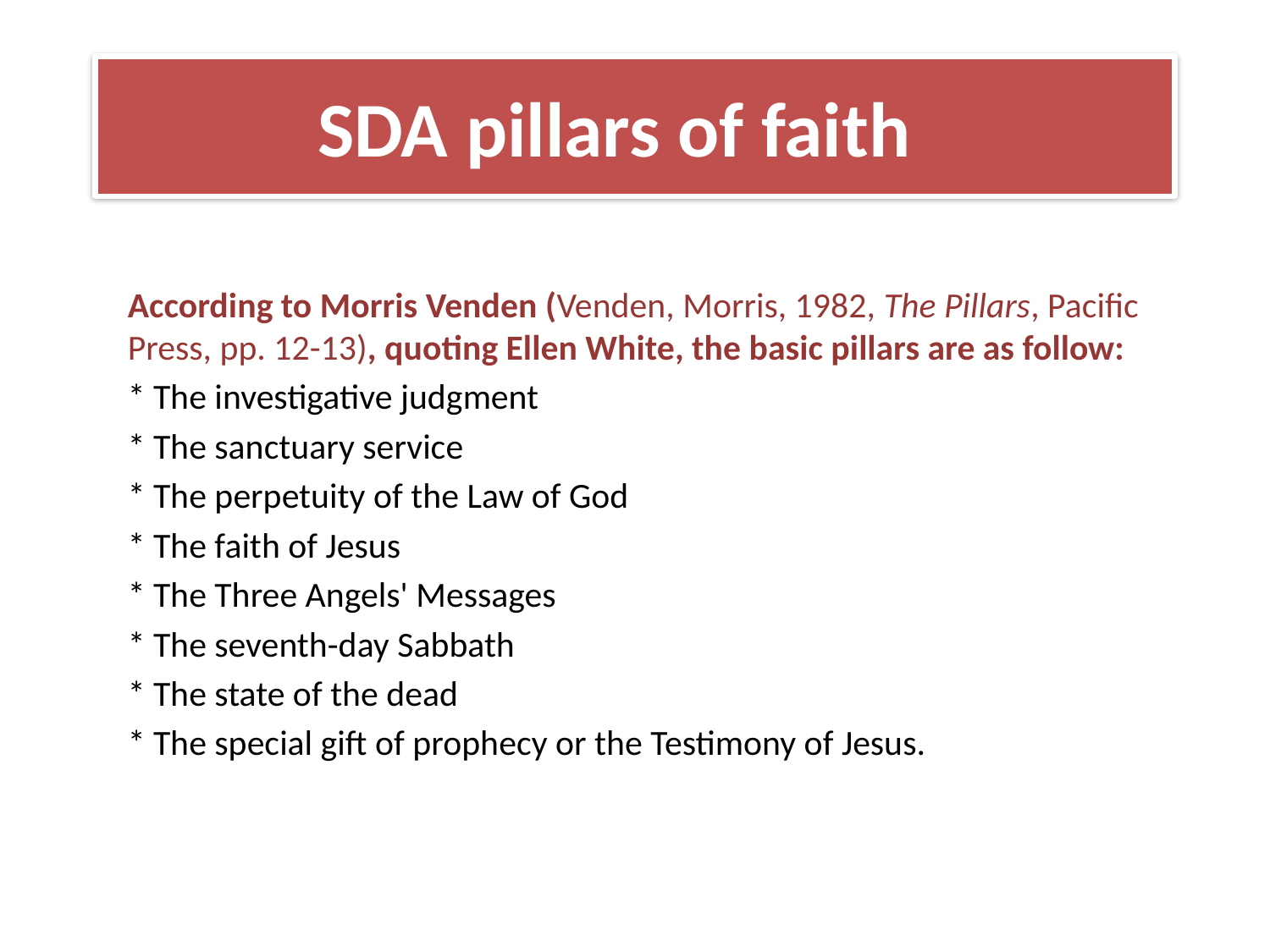

# SDA pillars of faith
According to Morris Venden (Venden, Morris, 1982, The Pillars, Pacific Press, pp. 12-13), quoting Ellen White, the basic pillars are as follow:
* The investigative judgment
* The sanctuary service
* The perpetuity of the Law of God
* The faith of Jesus
* The Three Angels' Messages
* The seventh-day Sabbath
* The state of the dead
* The special gift of prophecy or the Testimony of Jesus.